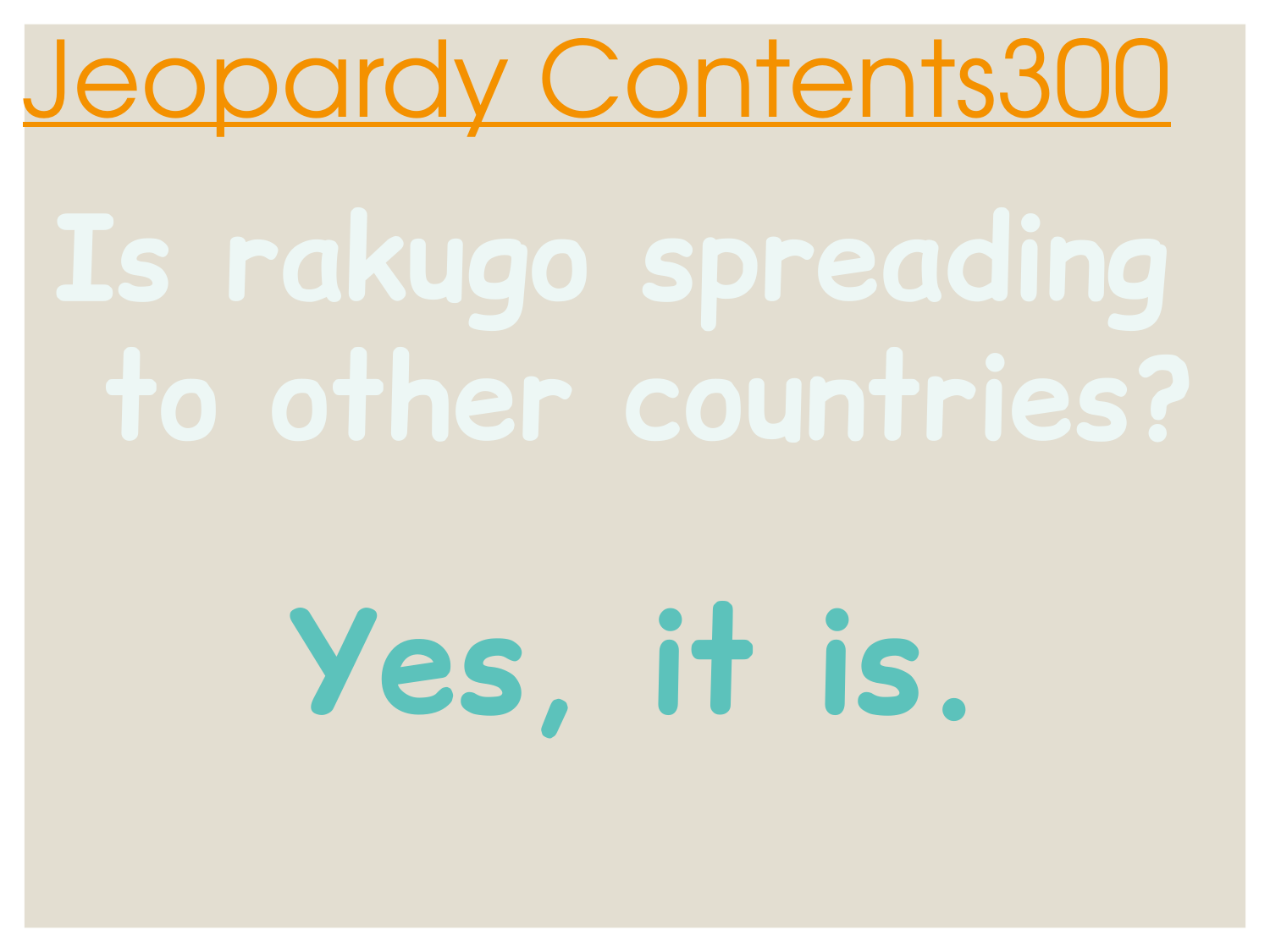

# Jeopardy Contents300
Is rakugo spreading
 to other countries?
Yes, it is.